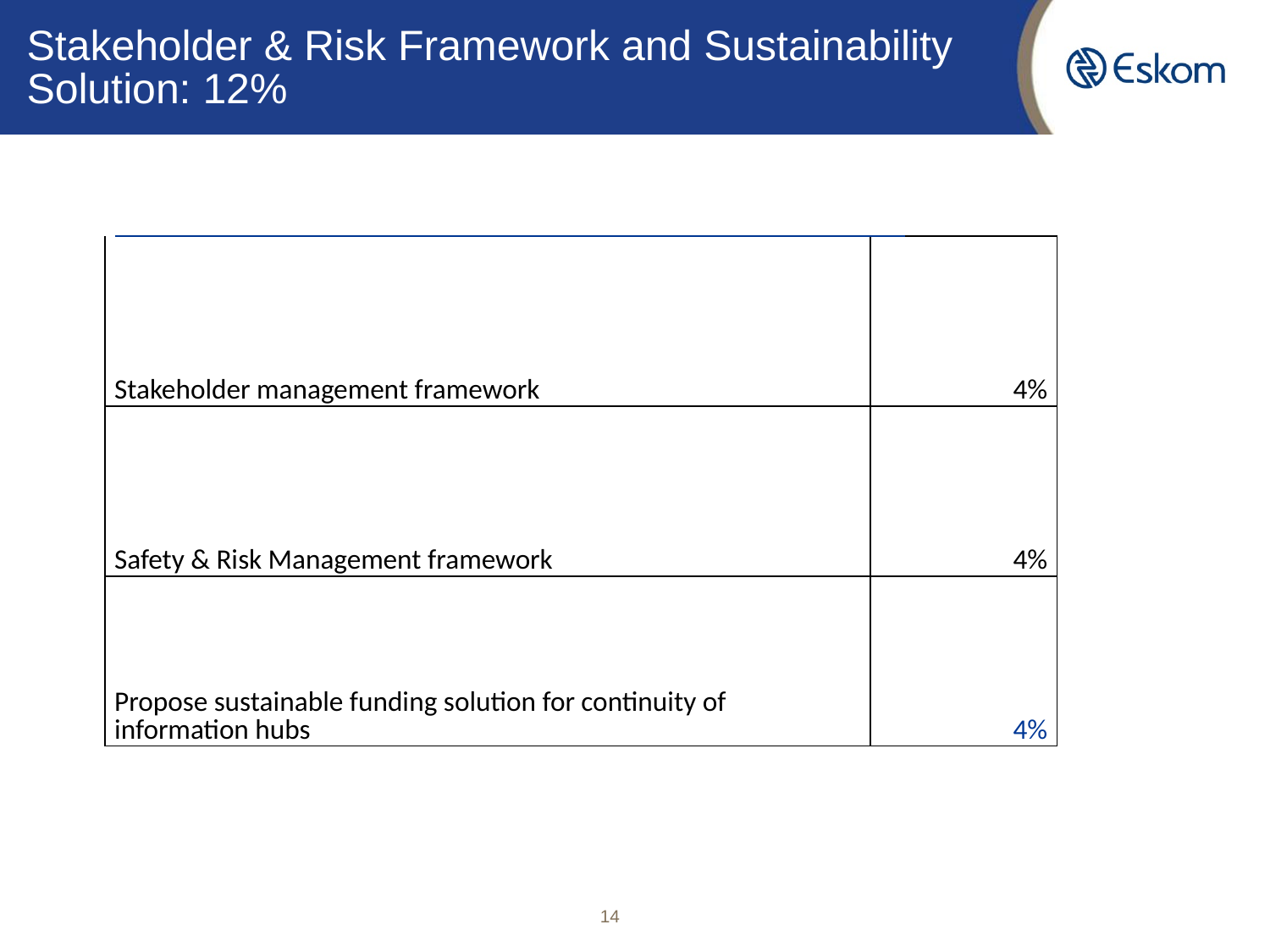

# Stakeholder & Risk Framework and Sustainability Solution: 12%
| Stakeholder management framework | 4% |
| --- | --- |
| Safety & Risk Management framework | 4% |
| Propose sustainable funding solution for continuity of information hubs | 4% |

14